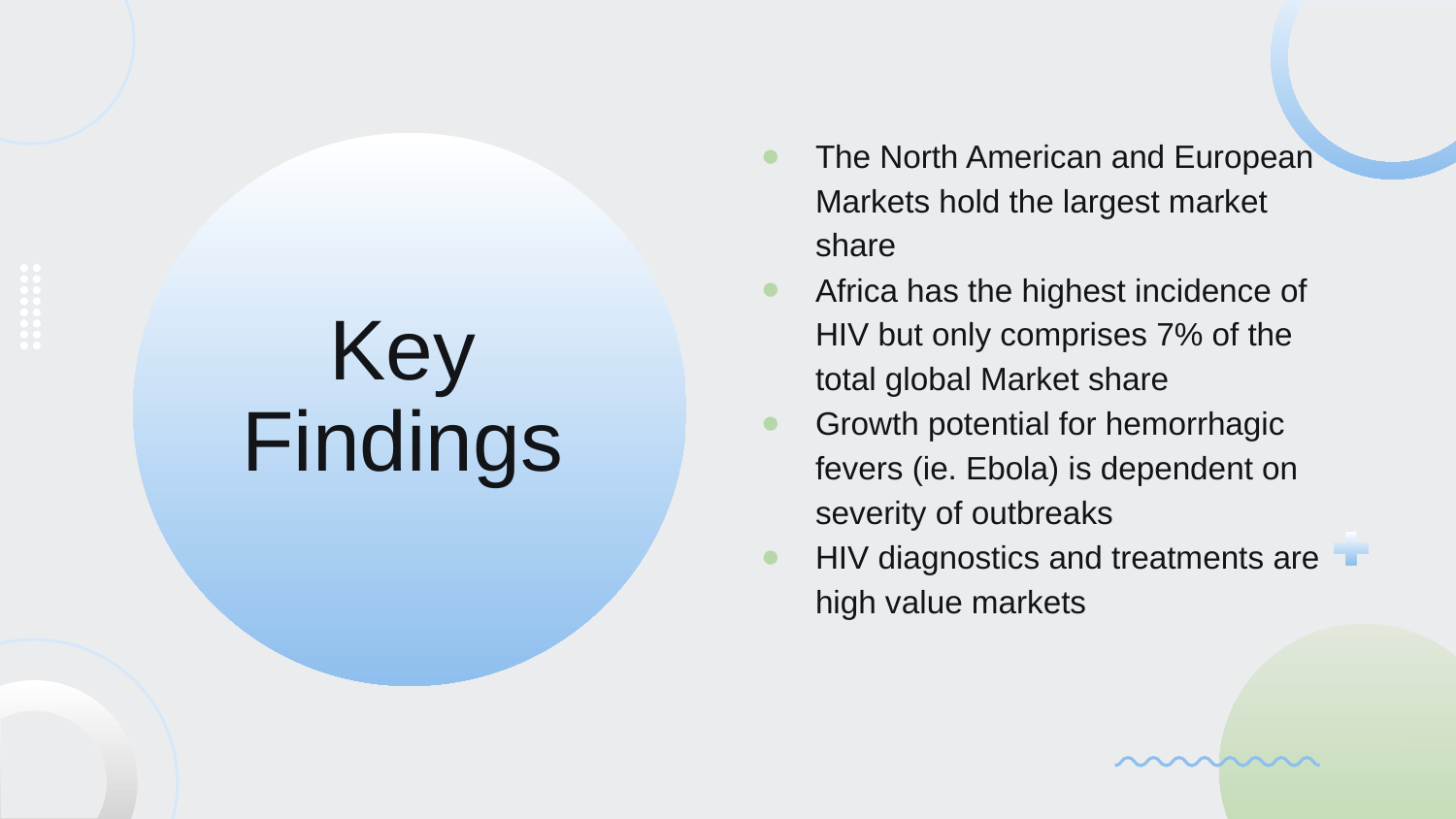

The North American and European Markets hold the largest market share
Africa has the highest incidence of HIV but only comprises 7% of the total global Market share
Growth potential for hemorrhagic fevers (ie. Ebola) is dependent on severity of outbreaks
HIV diagnostics and treatments are high value markets

# Key Findings